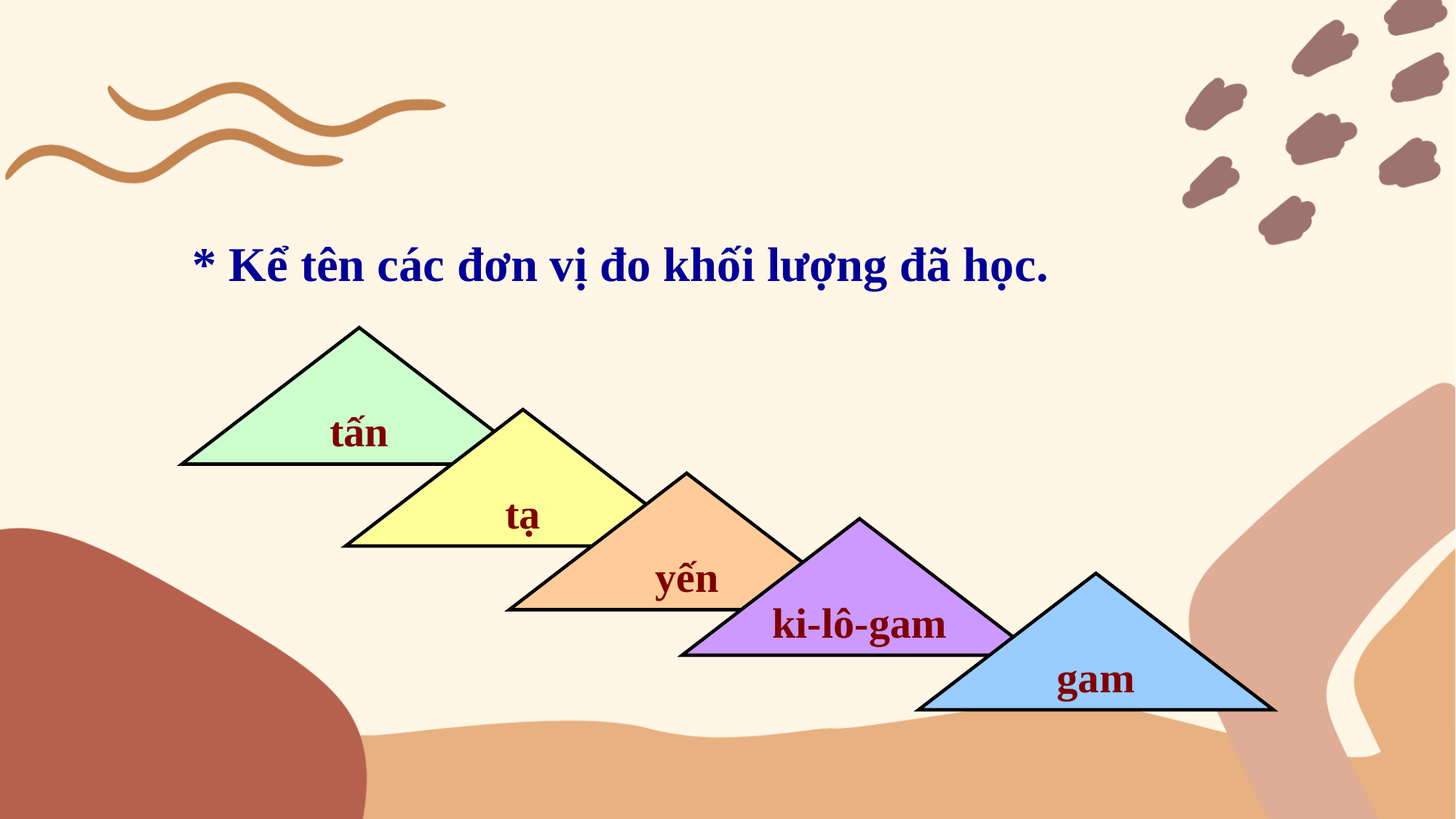

* Kể tên các đơn vị đo khối lượng đã học.
tấn
tạ
yến
ki-lô-gam
gam